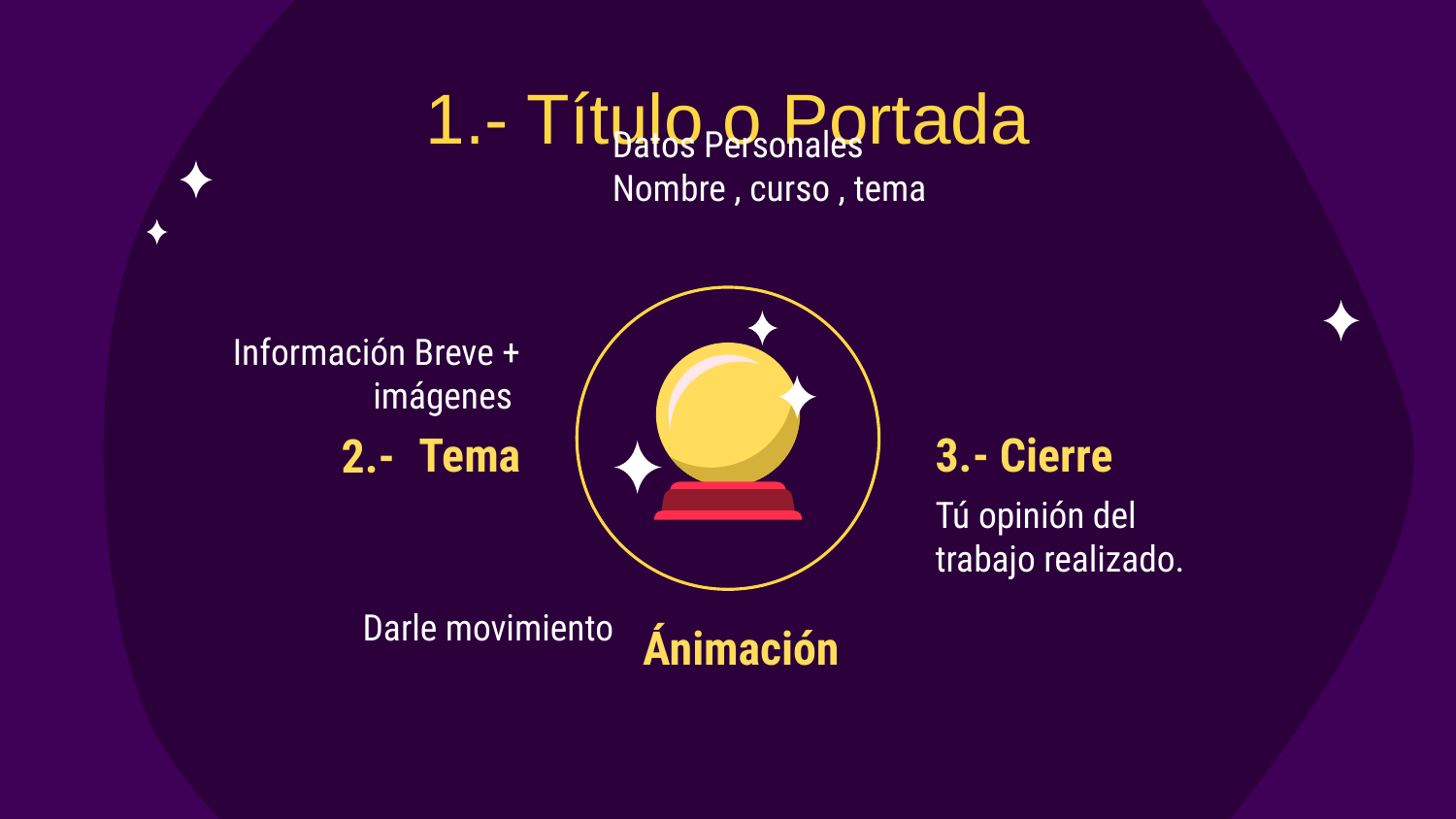

# 1.- Título o Portada
Datos Personales Nombre , curso , tema

Información Breve + imágenes

Tema
3.- Cierre
2.-
Tú opinión del trabajo realizado.
Darle movimiento
Ánimación